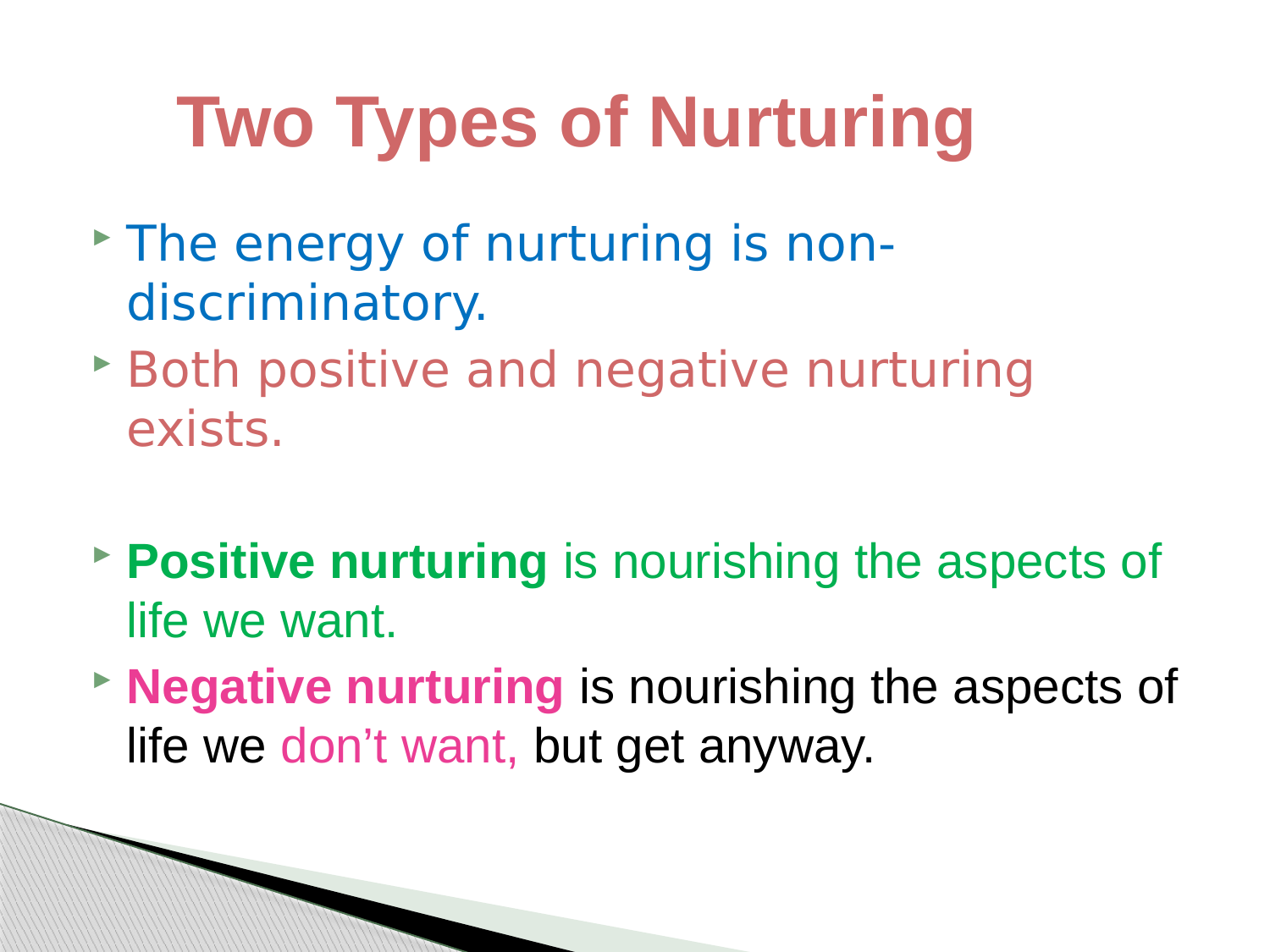

# Two Types of Nurturing
The energy of nurturing is non-discriminatory.
Both positive and negative nurturing exists.

Positive nurturing is nourishing the aspects of life we want.
Negative nurturing is nourishing the aspects of life we don’t want, but get anyway.